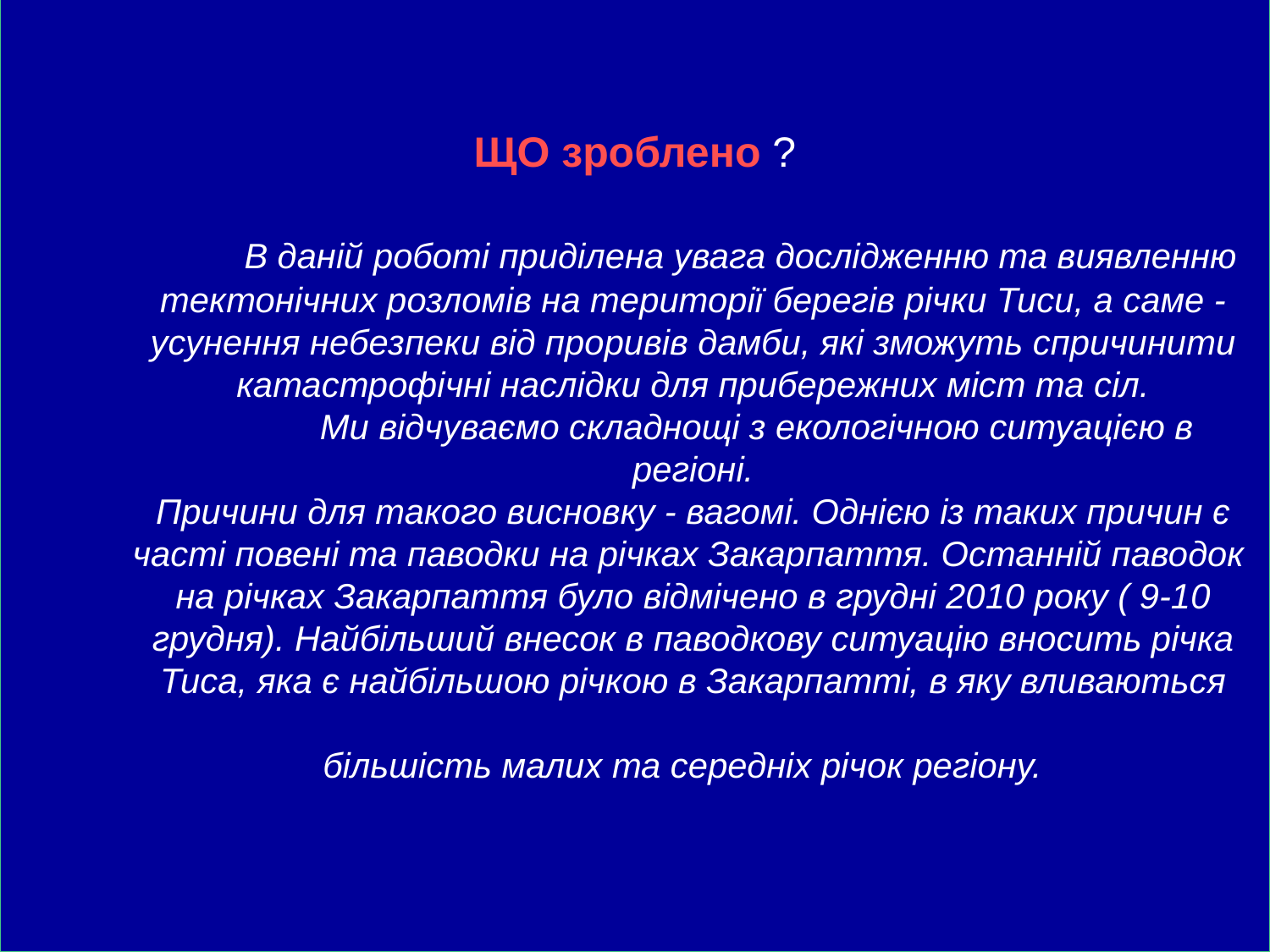

# ЩО зроблено ? В даній роботі приділена увага дослідженню та виявленню тектонічних розломів на території берегів річки Тиси, а саме - усунення небезпеки від проривів дамби, які зможуть спричинити катастрофічні наслідки для прибережних міст та сіл. Mи відчуваємо складнощі з екологічною ситуацією в регіоні. Причини для такого висновку - вагомі. Однією із таких причин є часті повені та паводки на річках Закарпаття. Останній паводок  на річках Закарпаття було відмічено в грудні 2010 року ( 9-10 грудня). Найбільший внесок в паводкову ситуацію вносить річка Тиса, яка є найбільшою річкою в Закарпатті, в яку вливаються більшість малих та середніх річок регіону.